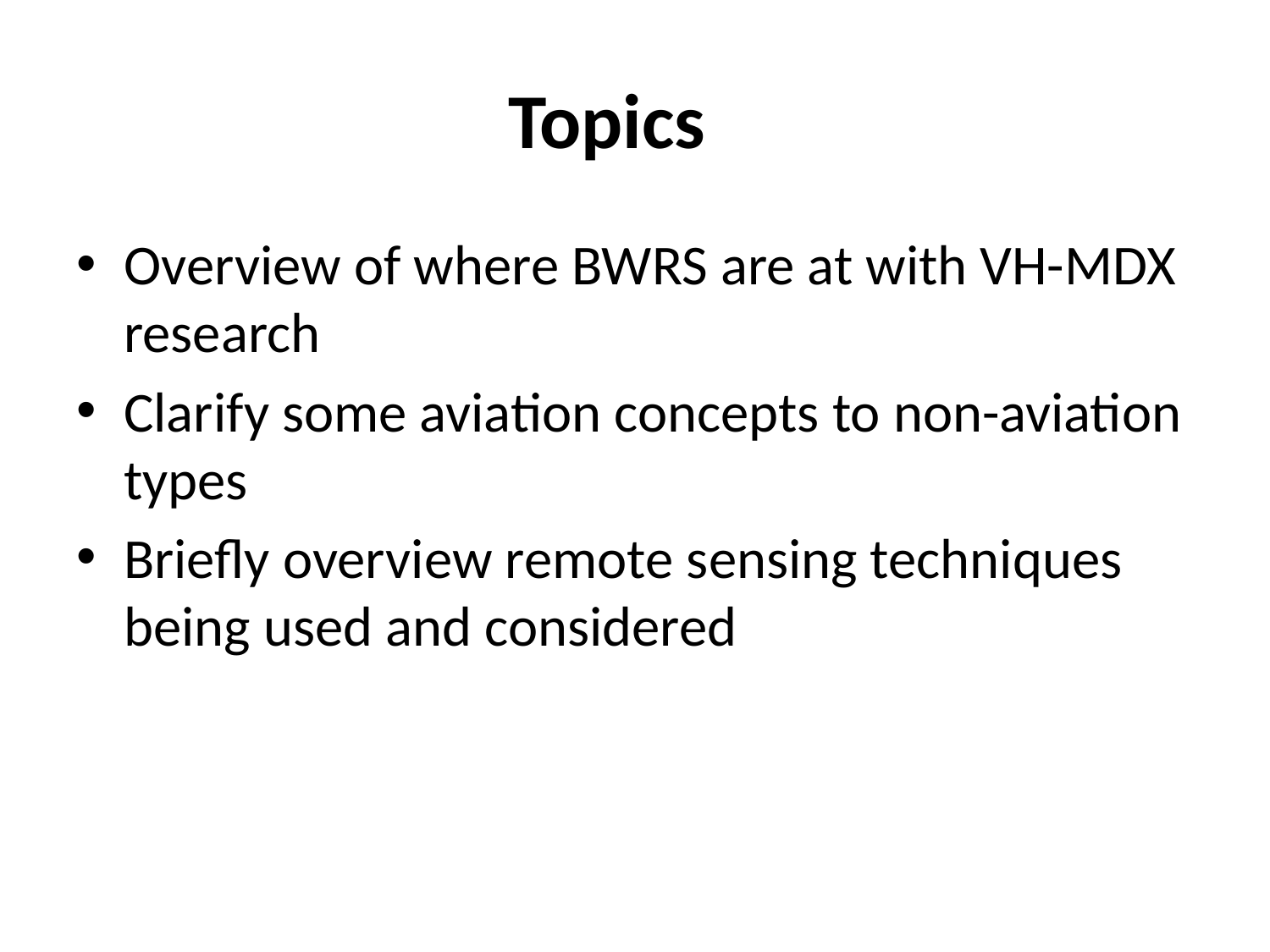

# Topics
Overview of where BWRS are at with VH-MDX research
Clarify some aviation concepts to non-aviation types
Briefly overview remote sensing techniques being used and considered